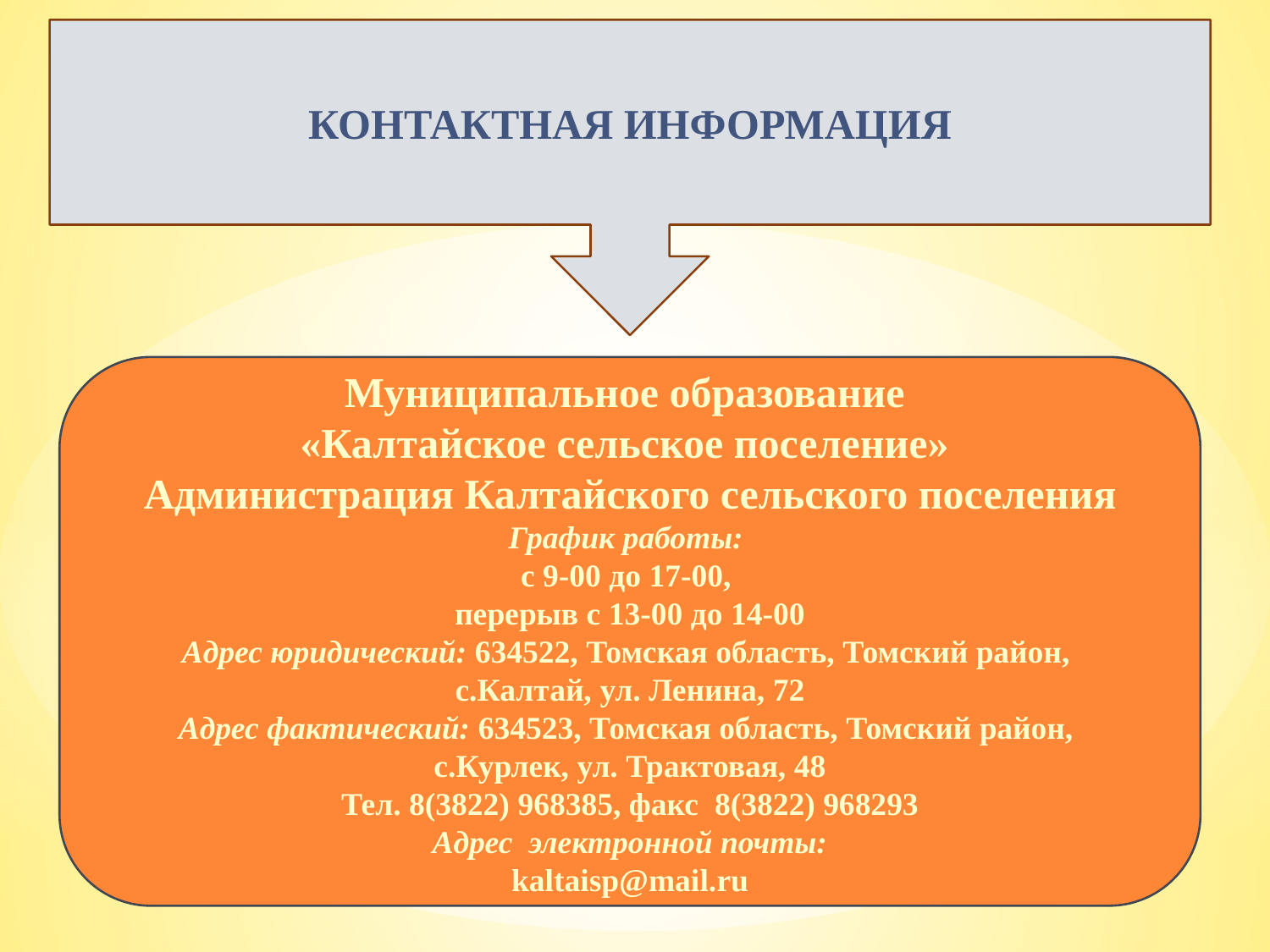

Контактная информация
Муниципальное образование
«Калтайское сельское поселение»
Администрация Калтайского сельского поселения
График работы:
с 9-00 до 17-00,
перерыв с 13-00 до 14-00
Адрес юридический: 634522, Томская область, Томский район,
с.Калтай, ул. Ленина, 72
Адрес фактический: 634523, Томская область, Томский район,
с.Курлек, ул. Трактовая, 48
Тел. 8(3822) 968385, факс  8(3822) 968293
Адрес  электронной почты:
kaltaisp@mail.ru